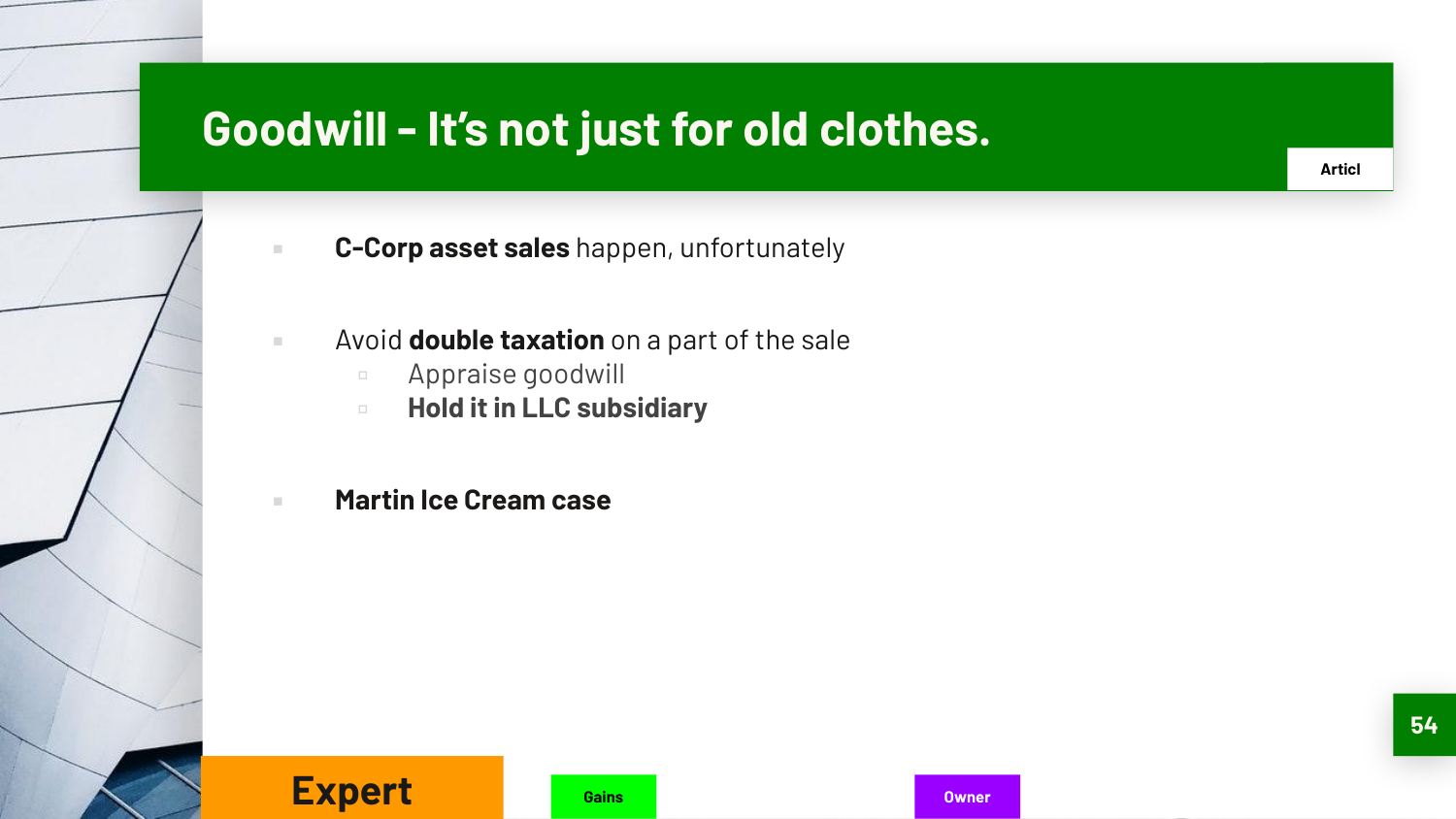

# Goodwill - It’s not just for old clothes.
Articl
C-Corp asset sales happen, unfortunately

Avoid double taxation on a part of the sale
Appraise goodwill
Hold it in LLC subsidiary

Martin Ice Cream case

54
Expert
Gains
Owner